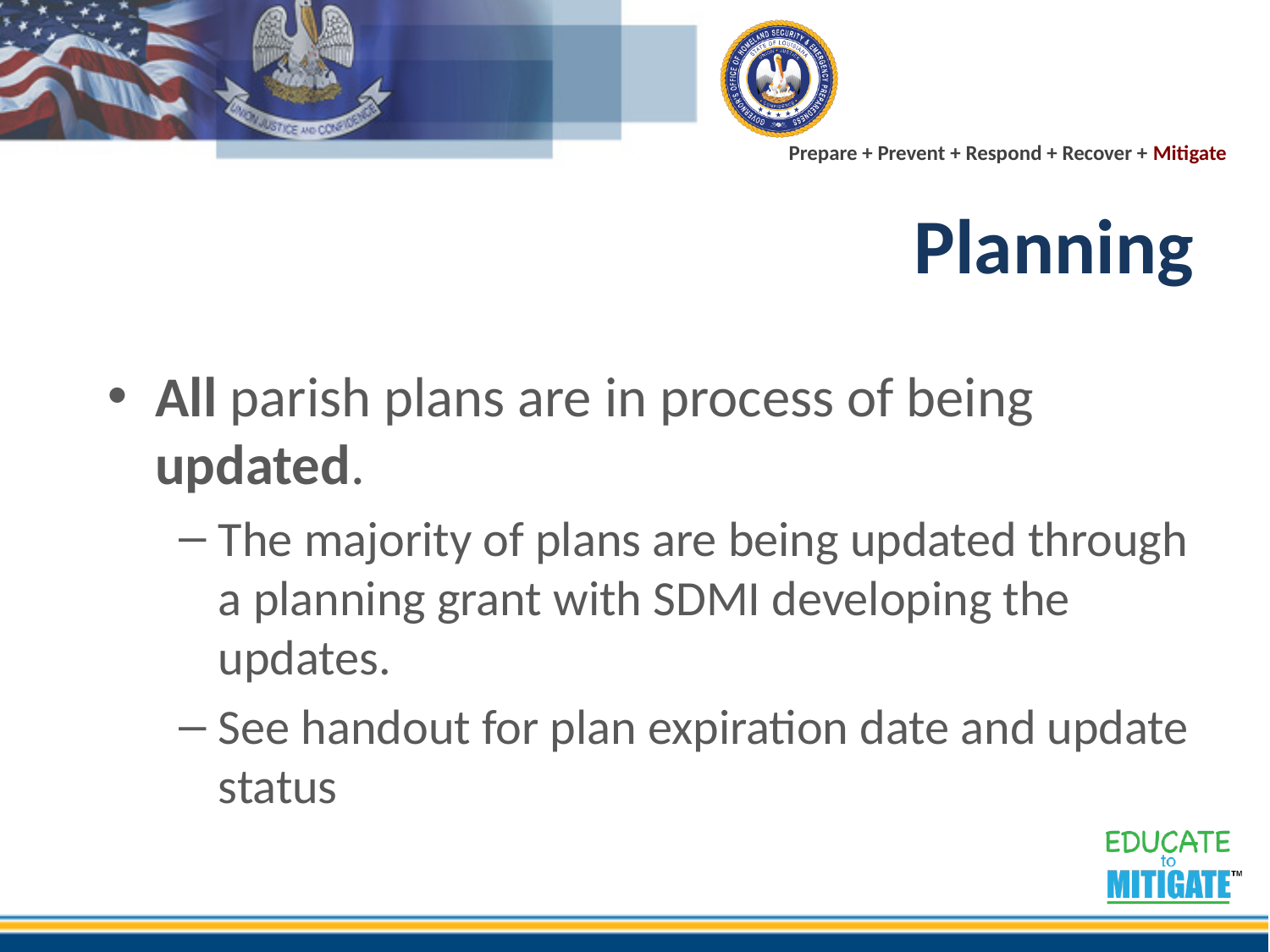

# Planning
All parish plans are in process of being updated.
The majority of plans are being updated through a planning grant with SDMI developing the updates.
See handout for plan expiration date and update status